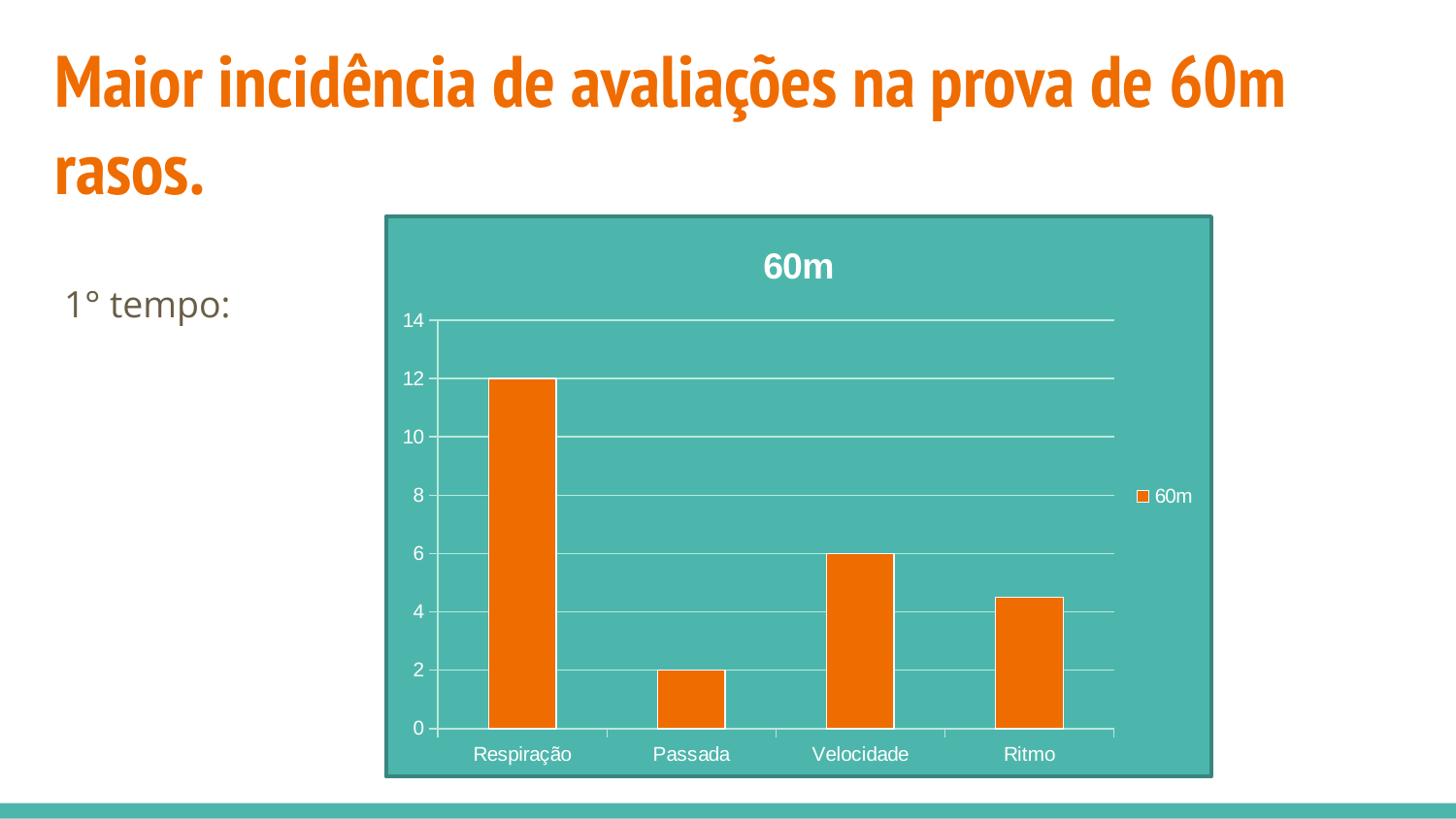

# Maior incidência de avaliações na prova de 60m rasos.

### Chart:

| Category | 60m |
|---|---|
| Respiração | 12.0 |
| Passada | 2.0 |
| Velocidade | 6.0 |
| Ritmo | 4.5 |
1° tempo: